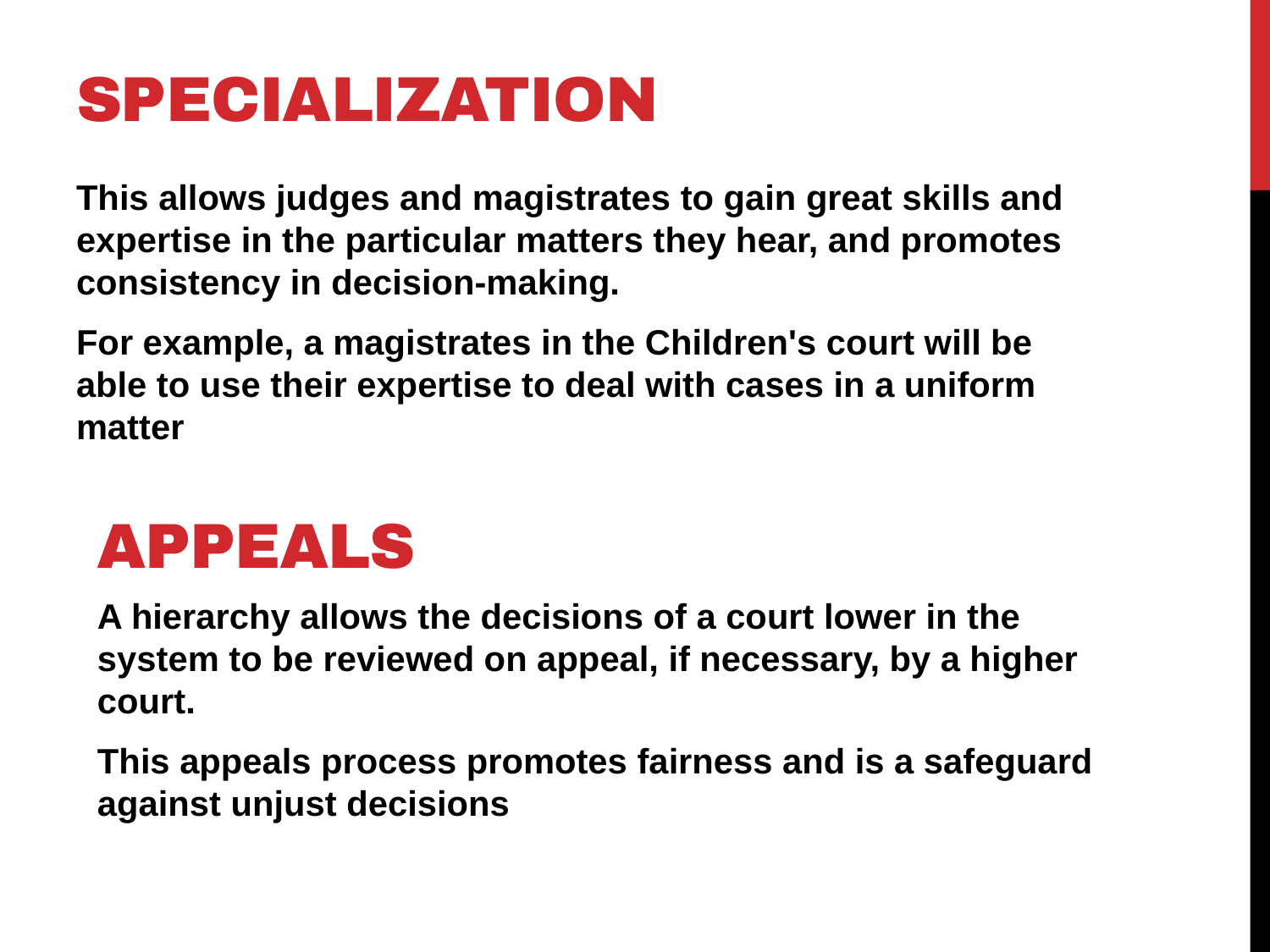

# specialization
This allows judges and magistrates to gain great skills and expertise in the particular matters they hear, and promotes consistency in decision-making.
For example, a magistrates in the Children's court will be able to use their expertise to deal with cases in a uniform matter
Appeals
A hierarchy allows the decisions of a court lower in the system to be reviewed on appeal, if necessary, by a higher court.
This appeals process promotes fairness and is a safeguard against unjust decisions